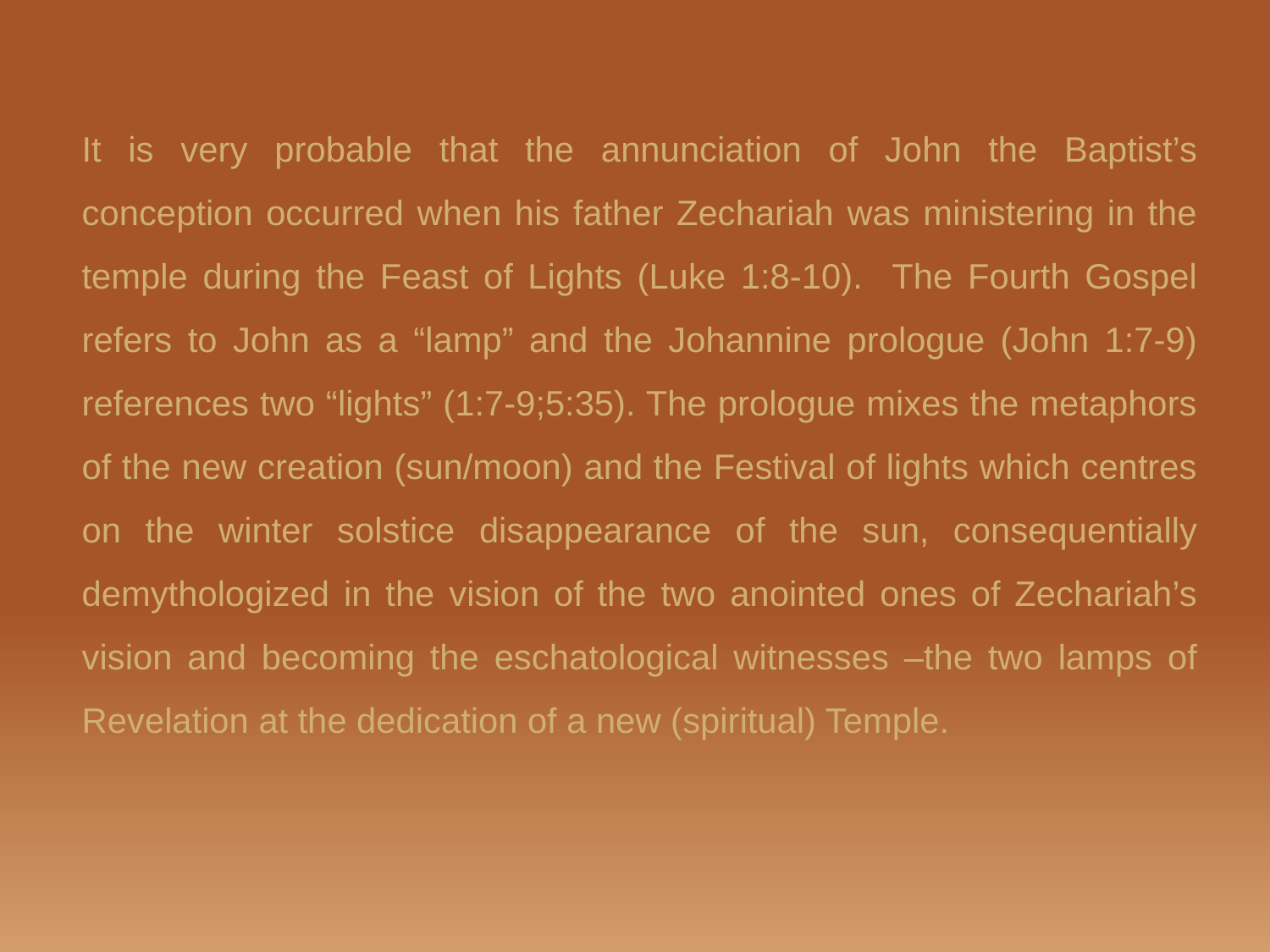

It is very probable that the annunciation of John the Baptist’s conception occurred when his father Zechariah was ministering in the temple during the Feast of Lights (Luke 1:8-10).  The Fourth Gospel refers to John as a “lamp” and the Johannine prologue (John 1:7-9) references two “lights” (1:7-9;5:35). The prologue mixes the metaphors of the new creation (sun/moon) and the Festival of lights which centres on the winter solstice disappearance of the sun, consequentially demythologized in the vision of the two anointed ones of Zechariah’s vision and becoming the eschatological witnesses –the two lamps of Revelation at the dedication of a new (spiritual) Temple.